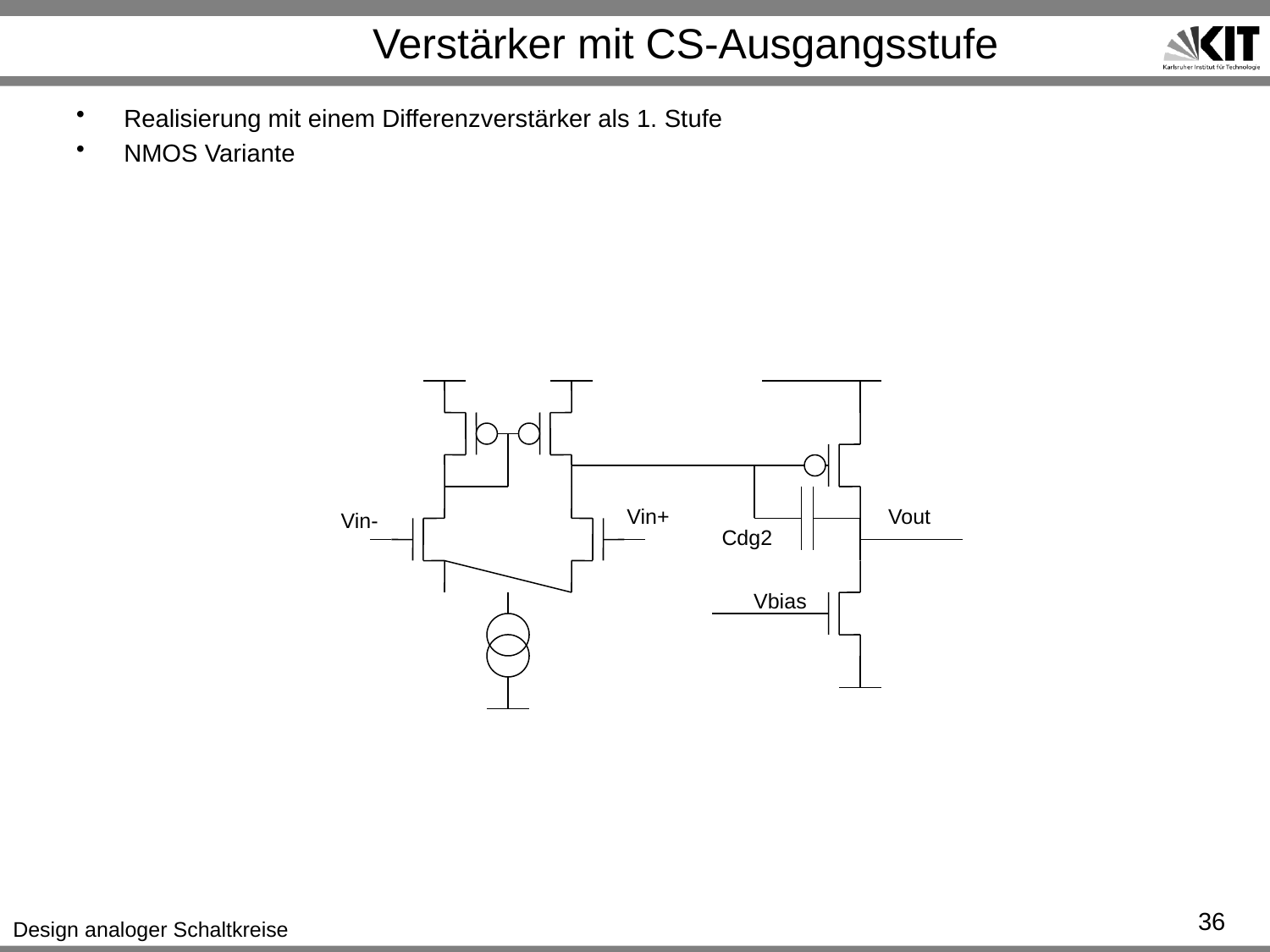

# Verstärker mit CS-Ausgangsstufe
Realisierung mit einem Differenzverstärker als 1. Stufe
NMOS Variante

Vin+
Vout
Vin-
Cdg2

Vbias

36